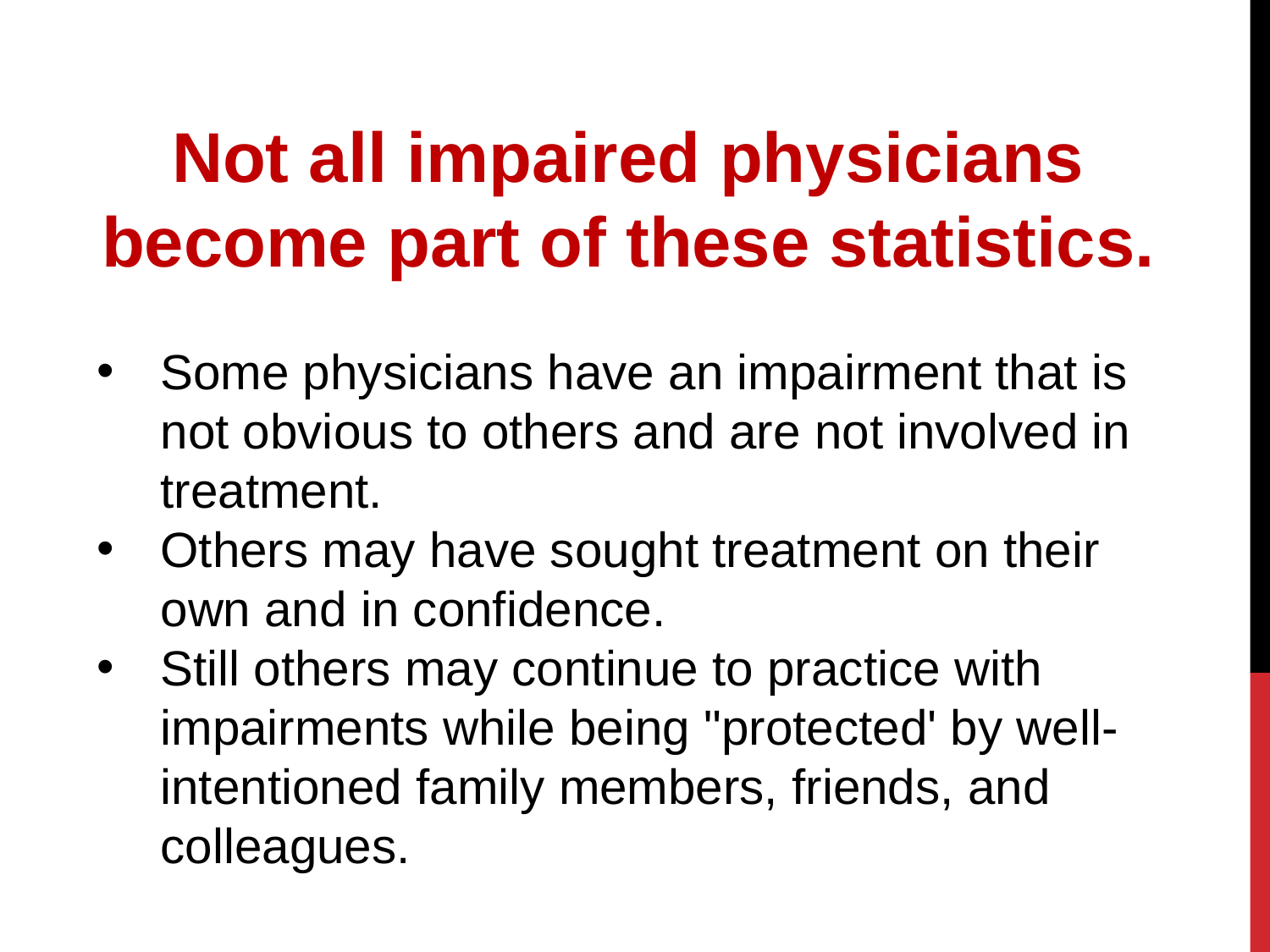

Not all impaired physicians become part of these statistics.

Some physicians have an impairment that is not obvious to others and are not involved in treatment.
Others may have sought treatment on their own and in confidence.
Still others may continue to practice with impairments while being "protected' by well-intentioned family members, friends, and colleagues.